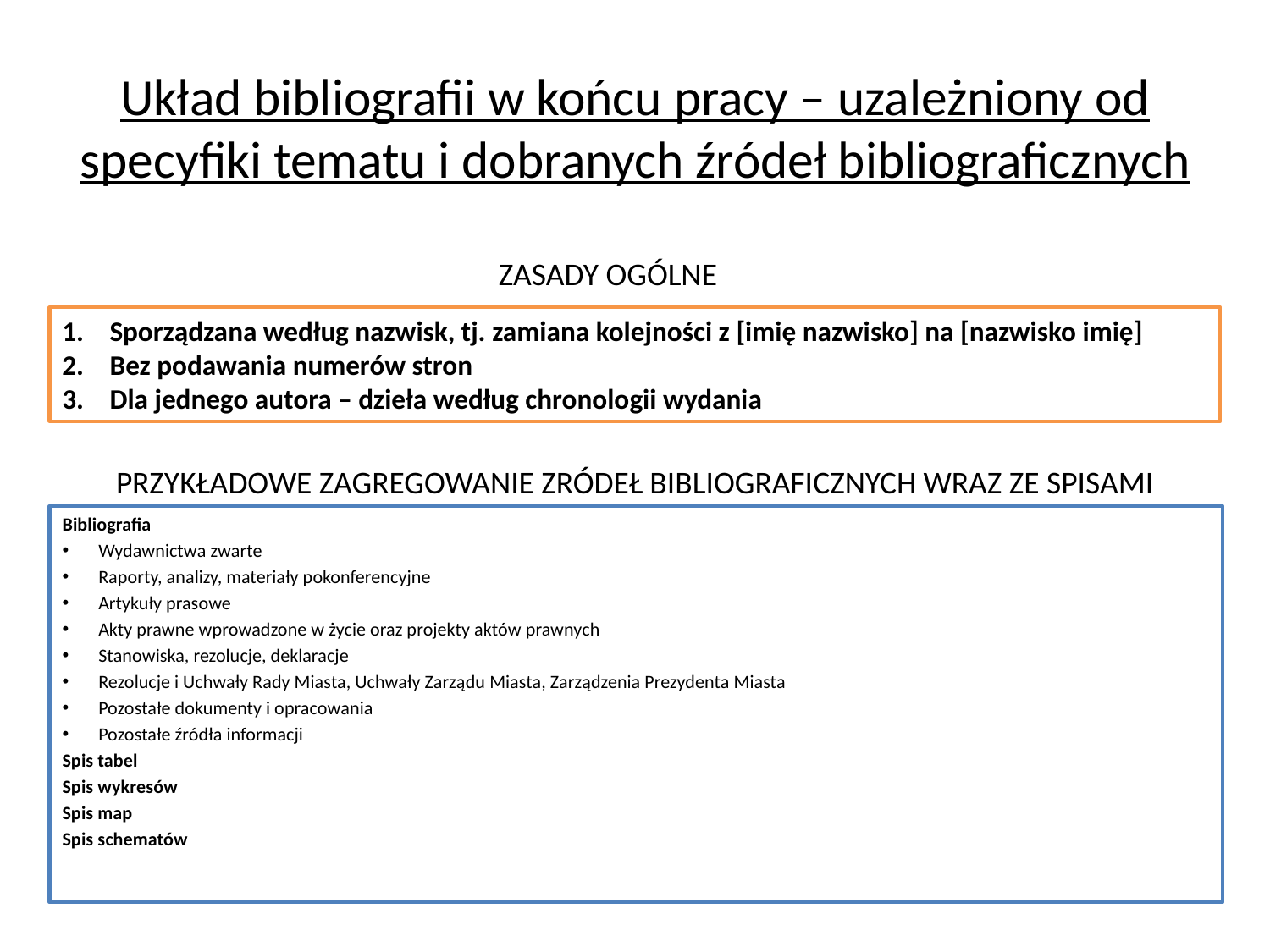

# Układ bibliografii w końcu pracy – uzależniony od specyfiki tematu i dobranych źródeł bibliograficznych
ZASADY OGÓLNE
Sporządzana według nazwisk, tj. zamiana kolejności z [imię nazwisko] na [nazwisko imię]
Bez podawania numerów stron
Dla jednego autora – dzieła według chronologii wydania
PRZYKŁADOWE ZAGREGOWANIE ZRÓDEŁ BIBLIOGRAFICZNYCH WRAZ ZE SPISAMI
Bibliografia
Wydawnictwa zwarte
Raporty, analizy, materiały pokonferencyjne
Artykuły prasowe
Akty prawne wprowadzone w życie oraz projekty aktów prawnych
Stanowiska, rezolucje, deklaracje
Rezolucje i Uchwały Rady Miasta, Uchwały Zarządu Miasta, Zarządzenia Prezydenta Miasta
Pozostałe dokumenty i opracowania
Pozostałe źródła informacji
Spis tabel
Spis wykresów
Spis map
Spis schematów